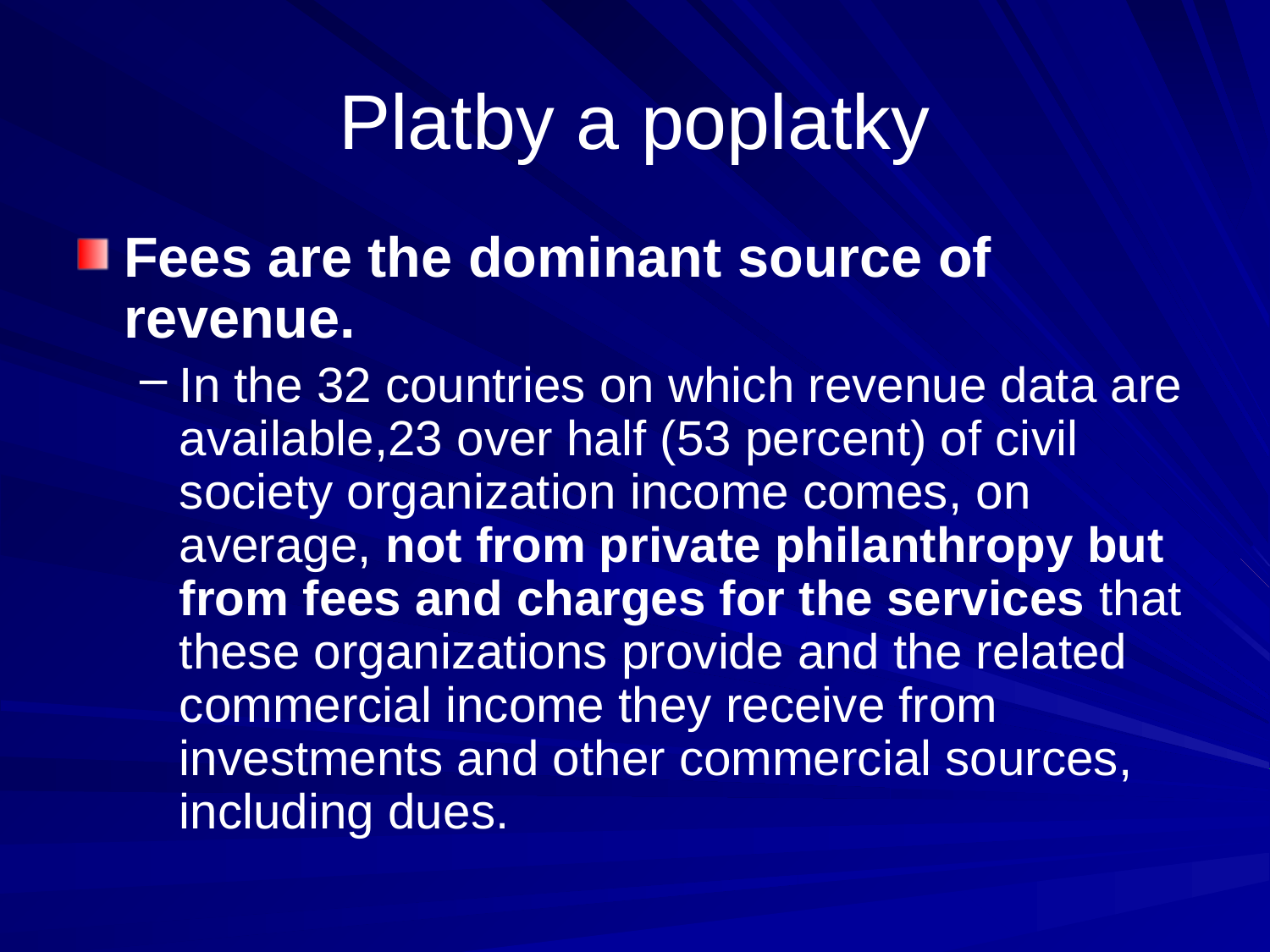

# Platby a poplatky
Fees are the dominant source of revenue.
In the 32 countries on which revenue data are available,23 over half (53 percent) of civil society organization income comes, on average, not from private philanthropy but from fees and charges for the services that these organizations provide and the related commercial income they receive from investments and other commercial sources, including dues.